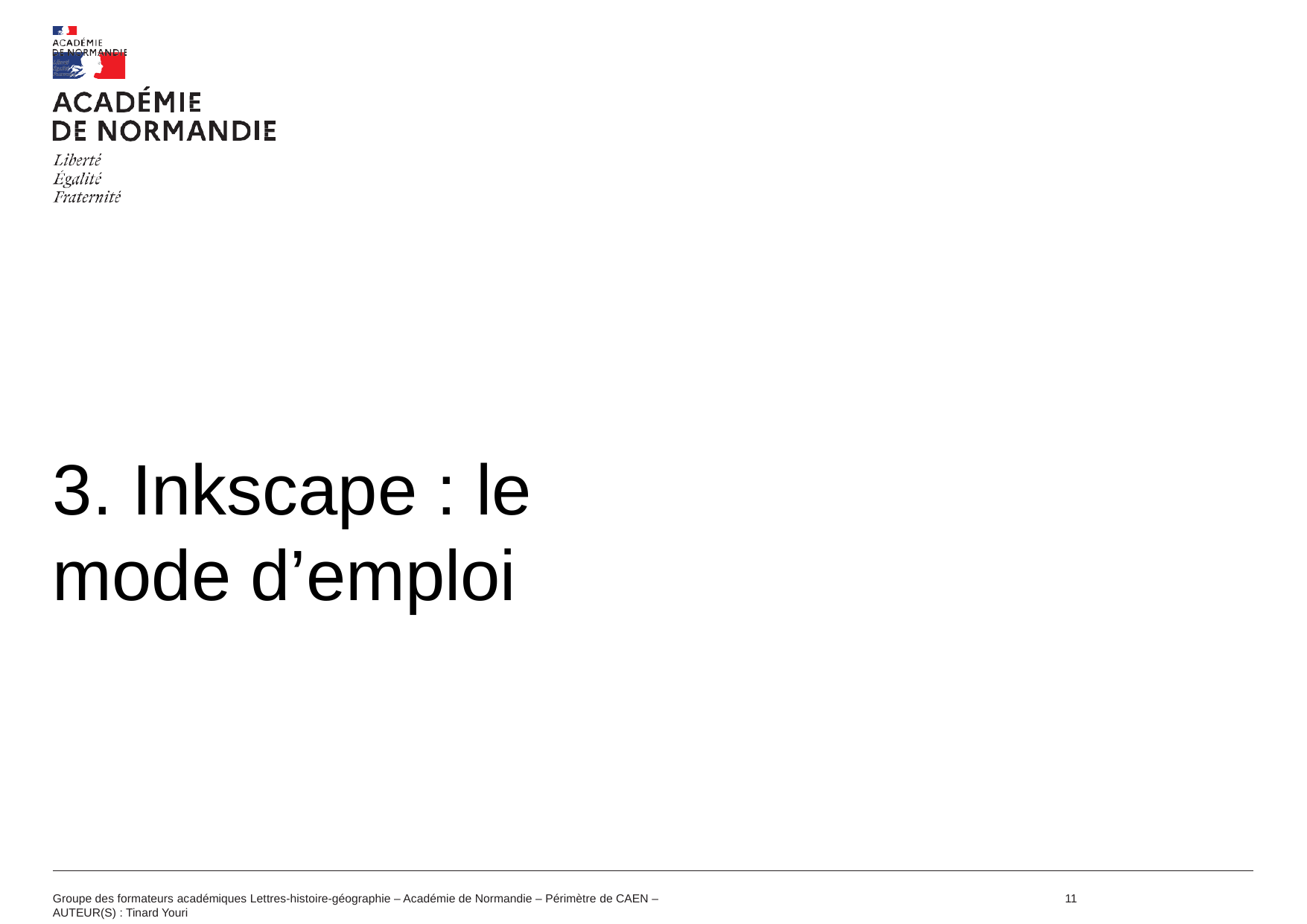

3. Inkscape : le mode d’emploi

Groupe des formateurs académiques Lettres-histoire-géographie – Académie de Normandie – Périmètre de CAEN – AUTEUR(S) : Tinard Youri
11